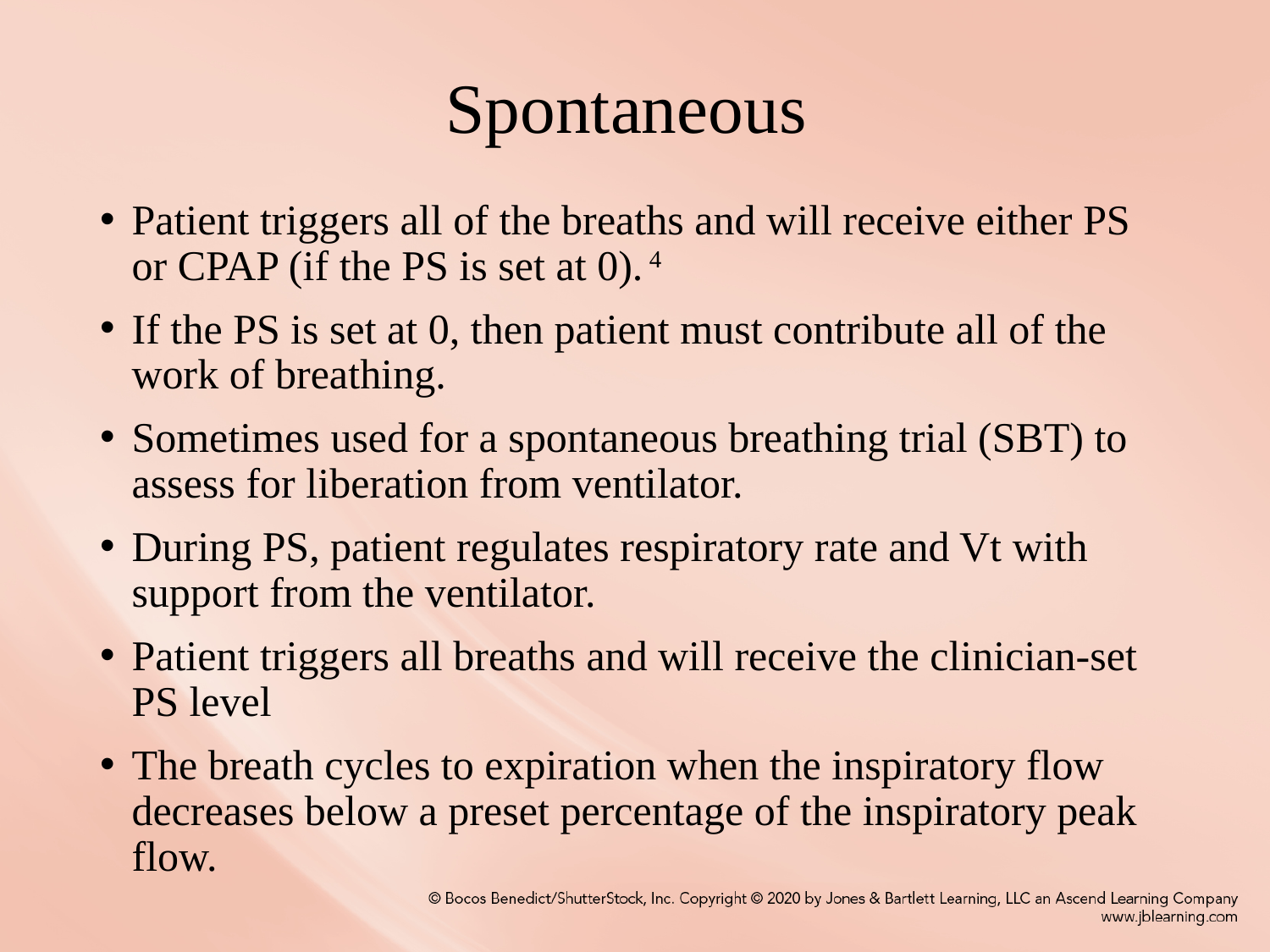

# Spontaneous
Patient triggers all of the breaths and will receive either PS or CPAP (if the PS is set at 0). 4
If the PS is set at 0, then patient must contribute all of the work of breathing.
Sometimes used for a spontaneous breathing trial (SBT) to assess for liberation from ventilator.
During PS, patient regulates respiratory rate and Vt with support from the ventilator.
Patient triggers all breaths and will receive the clinician-set PS level
The breath cycles to expiration when the inspiratory flow decreases below a preset percentage of the inspiratory peak flow.